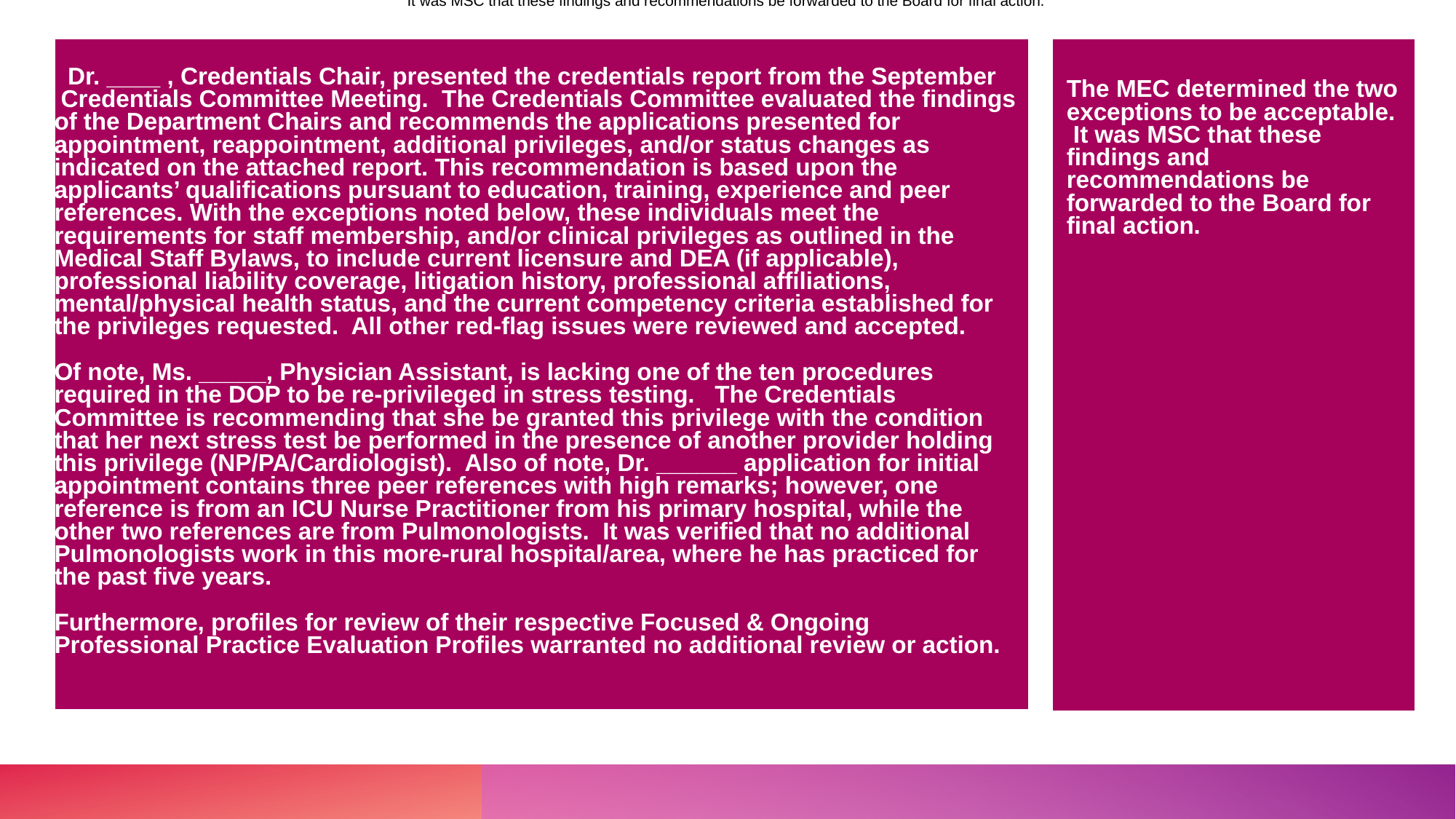

It was MSC that these findings and recommendations be forwarded to the Board for final action.
| Dr. \_\_\_\_ , Credentials Chair, presented the credentials report from the September Credentials Committee Meeting. The Credentials Committee evaluated the findings of the Department Chairs and recommends the applications presented for appointment, reappointment, additional privileges, and/or status changes as indicated on the attached report. This recommendation is based upon the applicants’ qualifications pursuant to education, training, experience and peer references. With the exceptions noted below, these individuals meet the requirements for staff membership, and/or clinical privileges as outlined in the Medical Staff Bylaws, to include current licensure and DEA (if applicable), professional liability coverage, litigation history, professional affiliations, mental/physical health status, and the current competency criteria established for the privileges requested. All other red-flag issues were reviewed and accepted.   Of note, Ms. \_\_\_\_\_, Physician Assistant, is lacking one of the ten procedures required in the DOP to be re-privileged in stress testing. The Credentials Committee is recommending that she be granted this privilege with the condition that her next stress test be performed in the presence of another provider holding this privilege (NP/PA/Cardiologist). Also of note, Dr. \_\_\_\_\_\_ application for initial appointment contains three peer references with high remarks; however, one reference is from an ICU Nurse Practitioner from his primary hospital, while the other two references are from Pulmonologists. It was verified that no additional Pulmonologists work in this more-rural hospital/area, where he has practiced for the past five years.   Furthermore, profiles for review of their respective Focused & Ongoing Professional Practice Evaluation Profiles warranted no additional review or action. |
| --- |
| The MEC determined the two exceptions to be acceptable. It was MSC that these findings and recommendations be forwarded to the Board for final action. |
| --- |
#